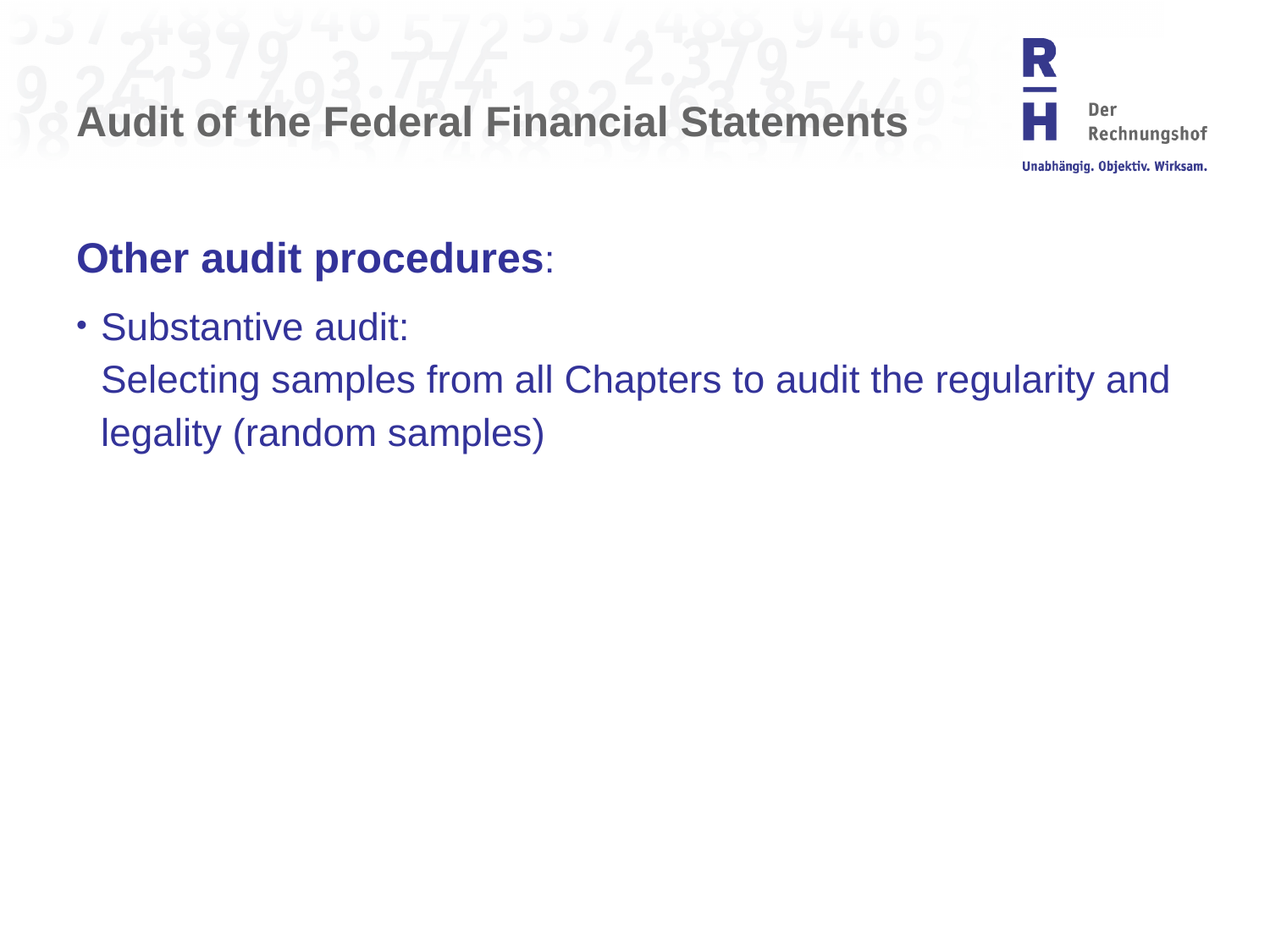

# Audit of the Federal Financial Statements
Other audit procedures:
Substantive audit:
Selecting samples from all Chapters to audit the regularity and legality (random samples)